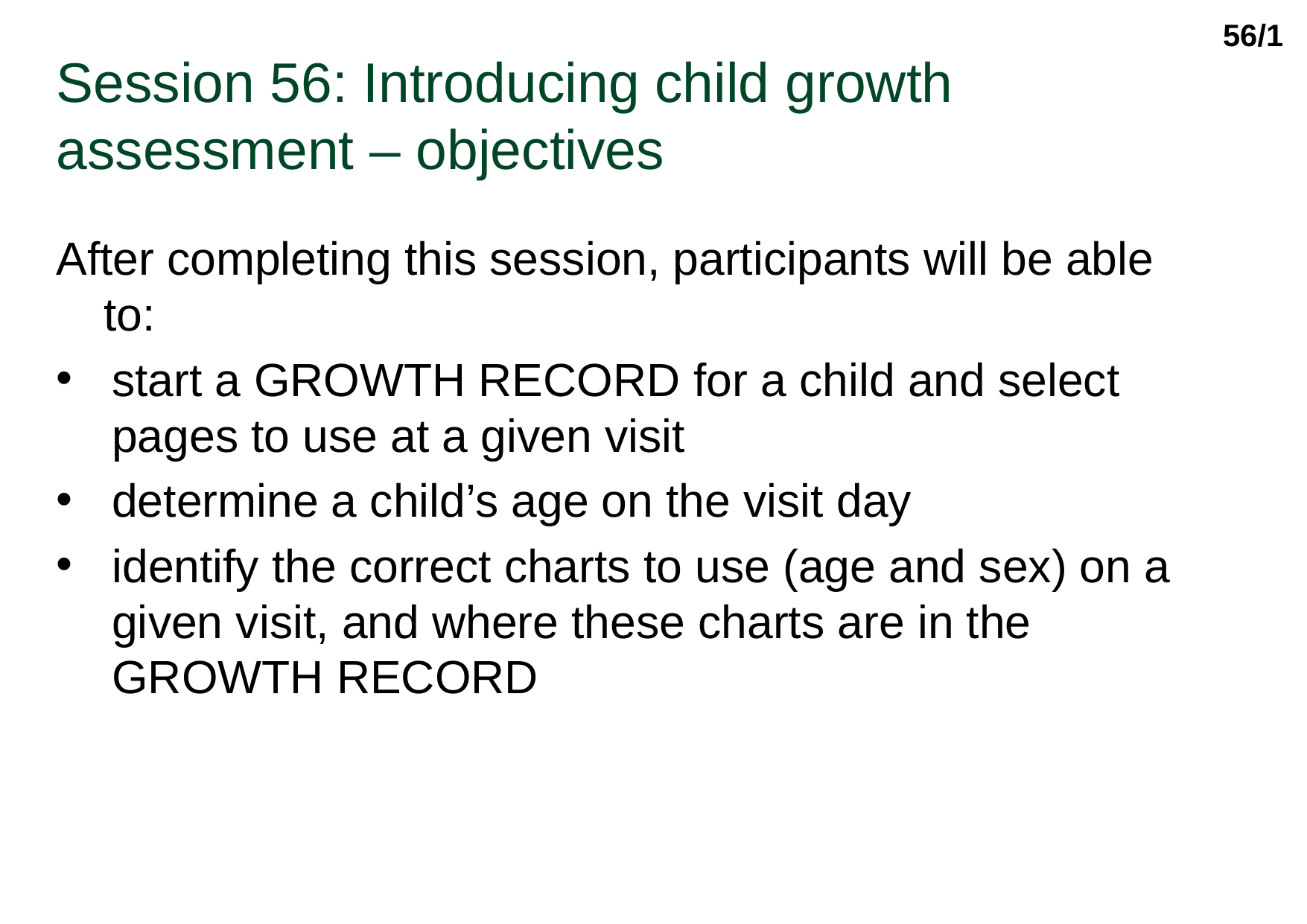

56/1
# Session 56: Introducing child growth assessment – objectives
After completing this session, participants will be able to:
start a Growth record for a child and select pages to use at a given visit
determine a child’s age on the visit day
identify the correct charts to use (age and sex) on a given visit, and where these charts are in the Growth record